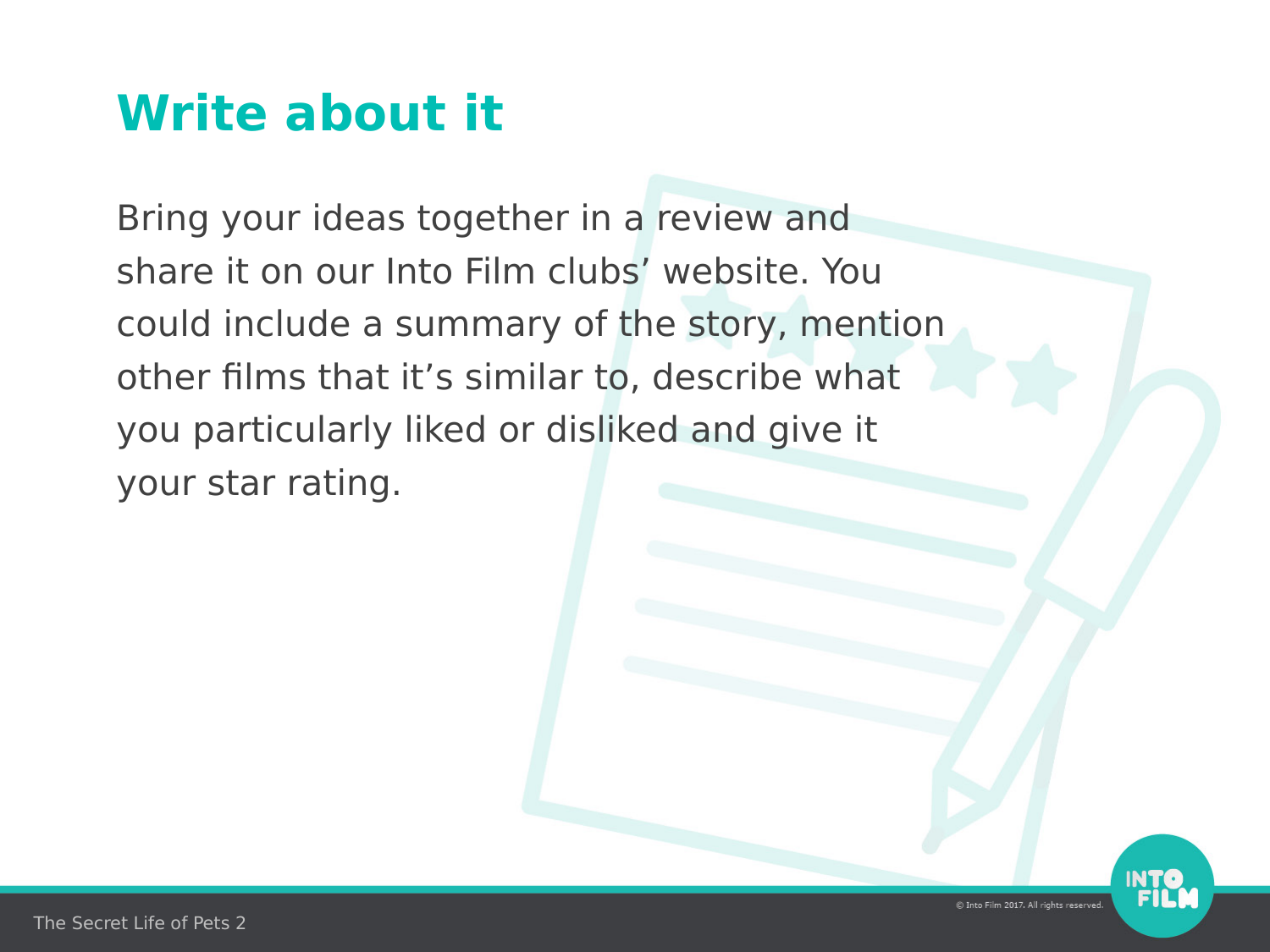

Write about it
Bring your ideas together in a review and share it on our Into Film clubs’ website. You could include a summary of the story, mention other films that it’s similar to, describe what you particularly liked or disliked and give it your star rating.